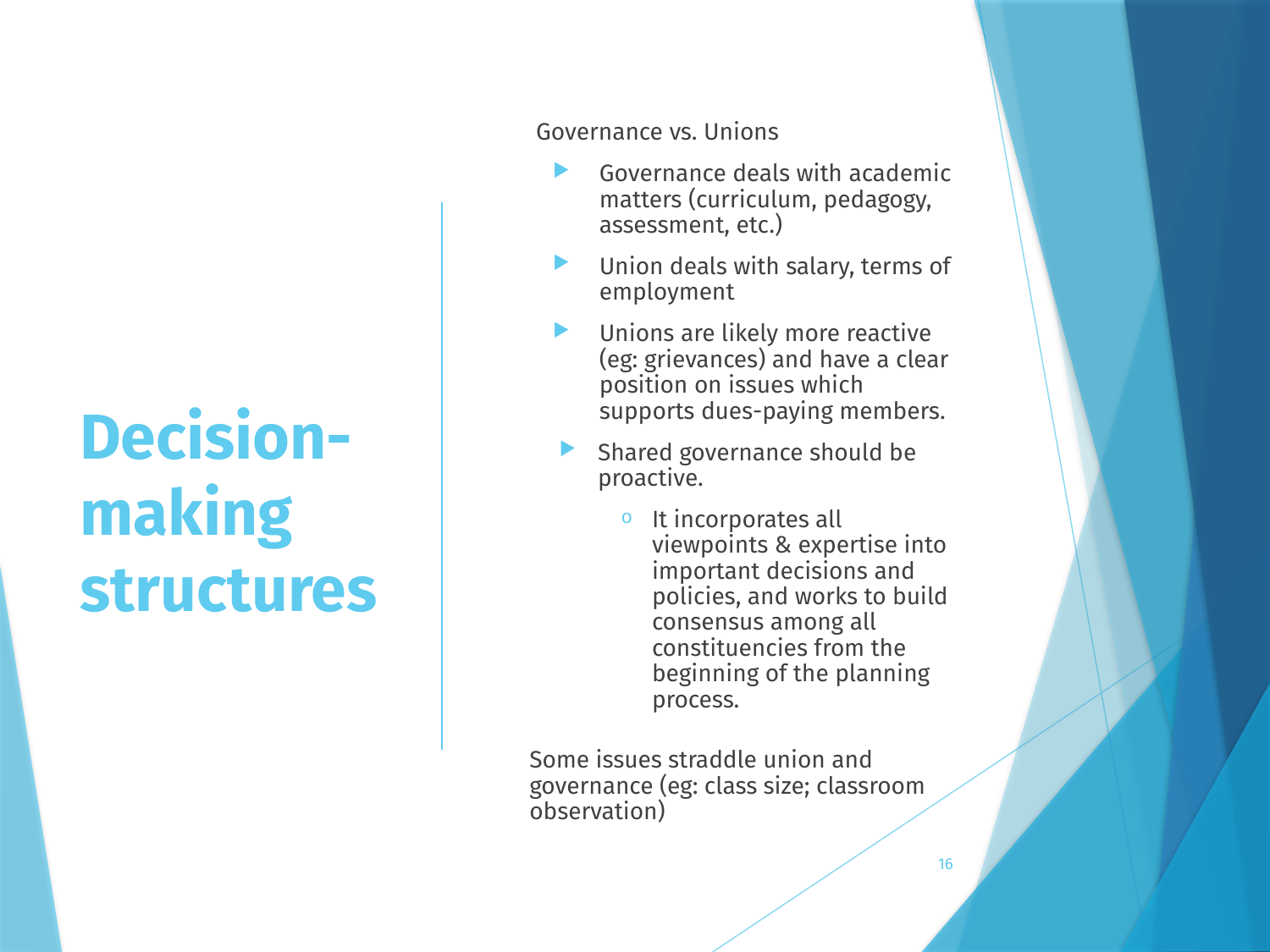

# Decision-making structures
Governance vs. Unions
Governance deals with academic matters (curriculum, pedagogy, assessment, etc.)
Union deals with salary, terms of employment
Unions are likely more reactive (eg: grievances) and have a clear position on issues which supports dues-paying members.
Shared governance should be proactive.
It incorporates all viewpoints & expertise into important decisions and policies, and works to build consensus among all constituencies from the beginning of the planning process.
Some issues straddle union and governance (eg: class size; classroom observation)

16